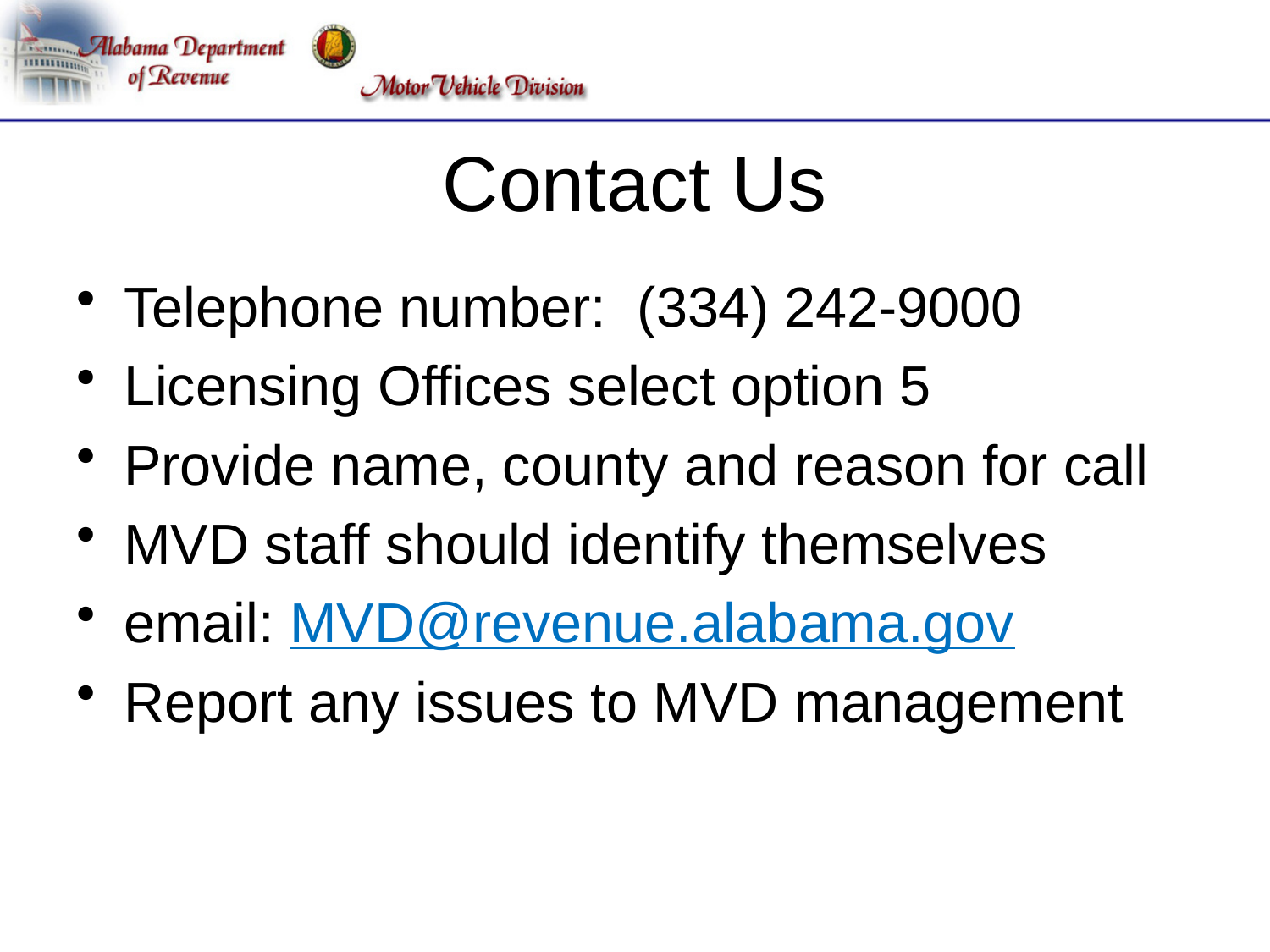

# Contact Us
Telephone number:  (334) 242-9000
Licensing Offices select option 5
Provide name, county and reason for call
MVD staff should identify themselves
email: MVD@revenue.alabama.gov
Report any issues to MVD management